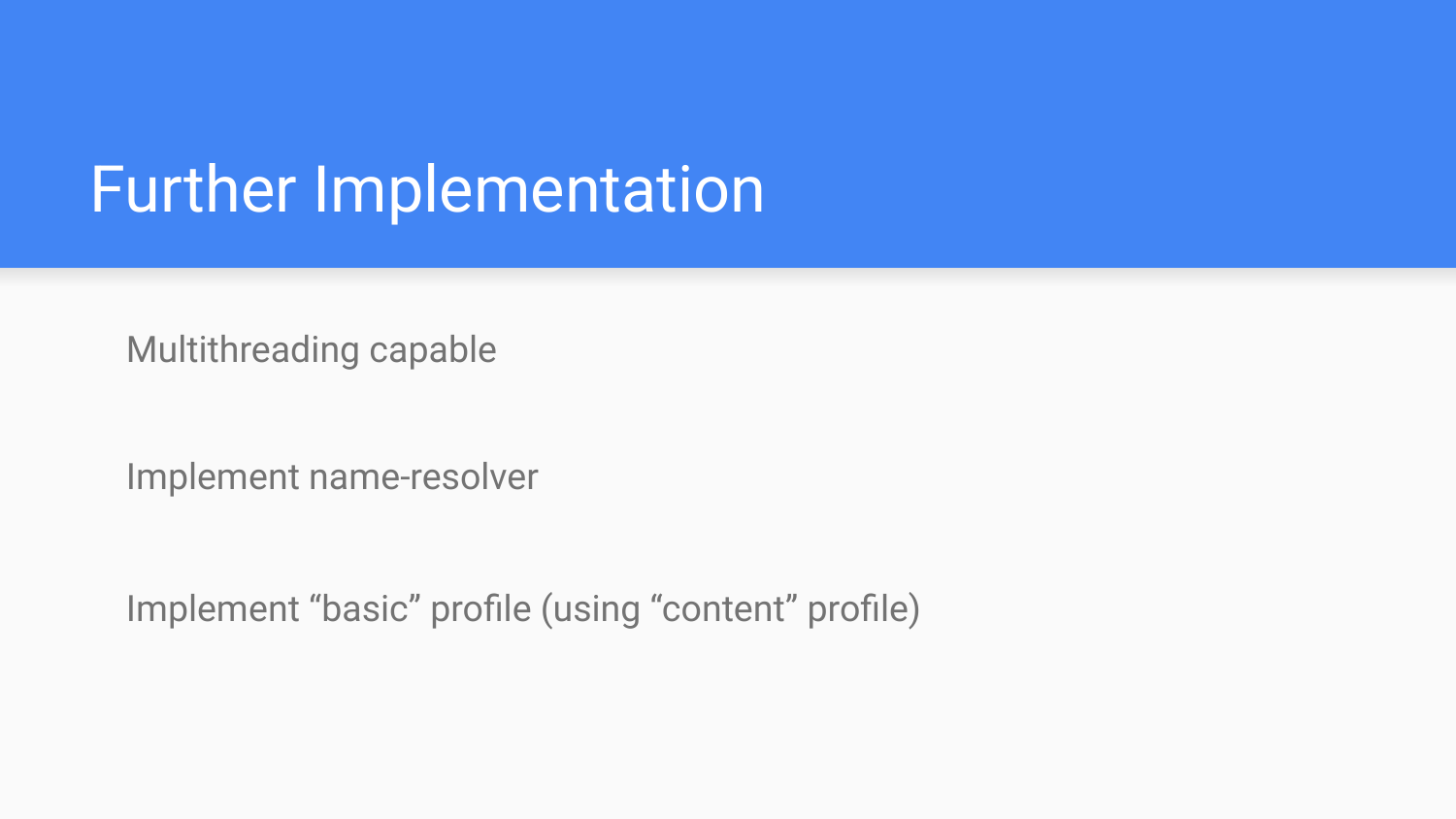

# Further Implementation
Multithreading capable
Implement name-resolver
Implement “basic” profile (using “content” profile)